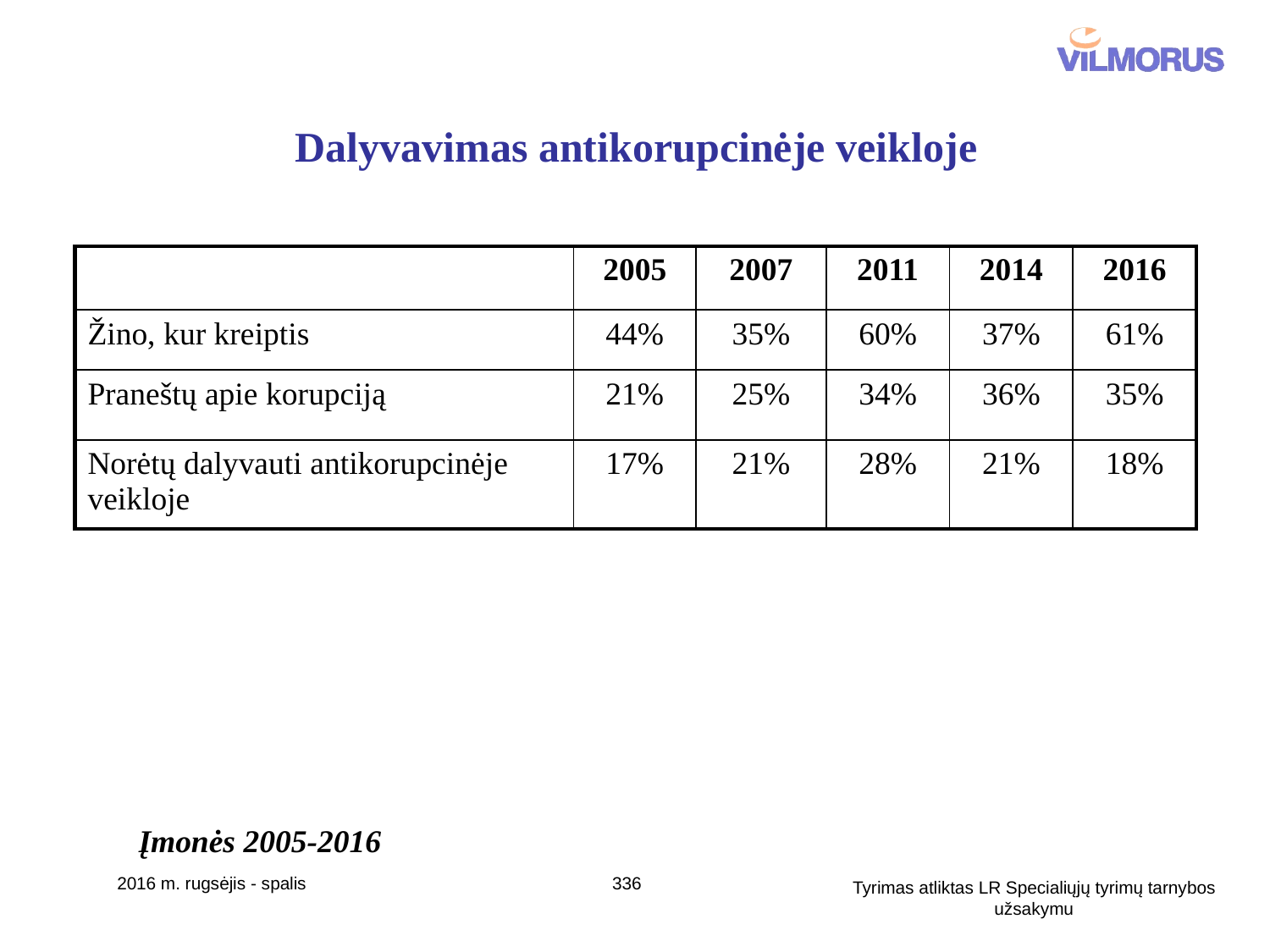

# Dalyvavimas antikorupcinėje veikloje
|  | 2005 | 2007 | 2011 | 2014 | 2016 |
| --- | --- | --- | --- | --- | --- |
| Žino, kur kreiptis | 44% | 35% | 60% | 37% | 61% |
| Praneštų apie korupciją | 21% | 25% | 34% | 36% | 35% |
| Norėtų dalyvauti antikorupcinėje veikloje | 17% | 21% | 28% | 21% | 18% |
Įmonės 2005-2016
2016 m. rugsėjis - spalis
336
Tyrimas atliktas LR Specialiųjų tyrimų tarnybos užsakymu